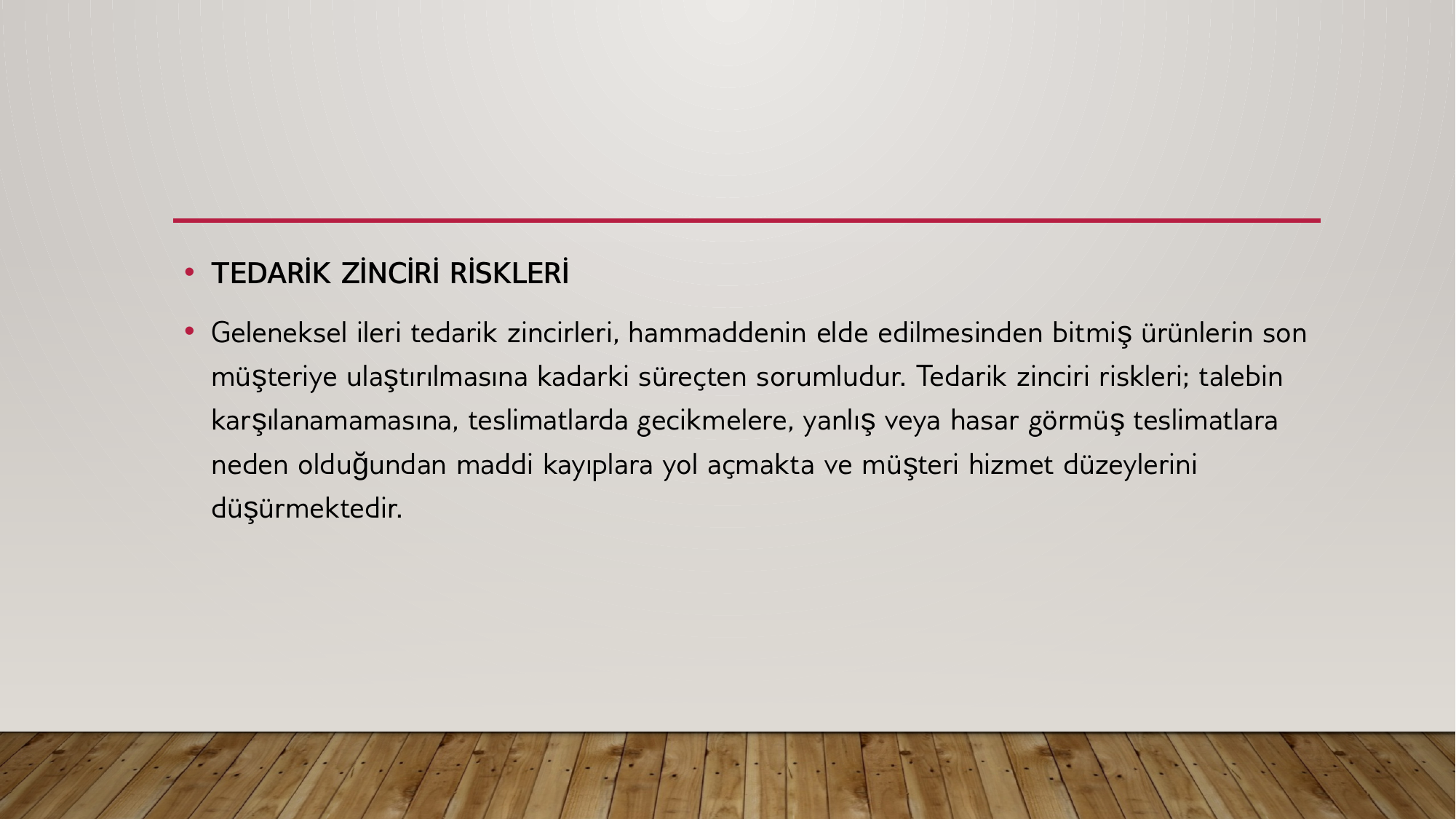

#
TEDARİK ZİNCİRİ RİSKLERİ
Geleneksel ileri tedarik zincirleri, hammaddenin elde edilmesinden bitmiş ürünlerin son müşteriye ulaştırılmasına kadarki süreçten sorumludur. Tedarik zinciri riskleri; talebin karşılanamamasına, teslimatlarda gecikmelere, yanlış veya hasar görmüş teslimatlara neden olduğundan maddi kayıplara yol açmakta ve müşteri hizmet düzeylerini düşürmektedir.